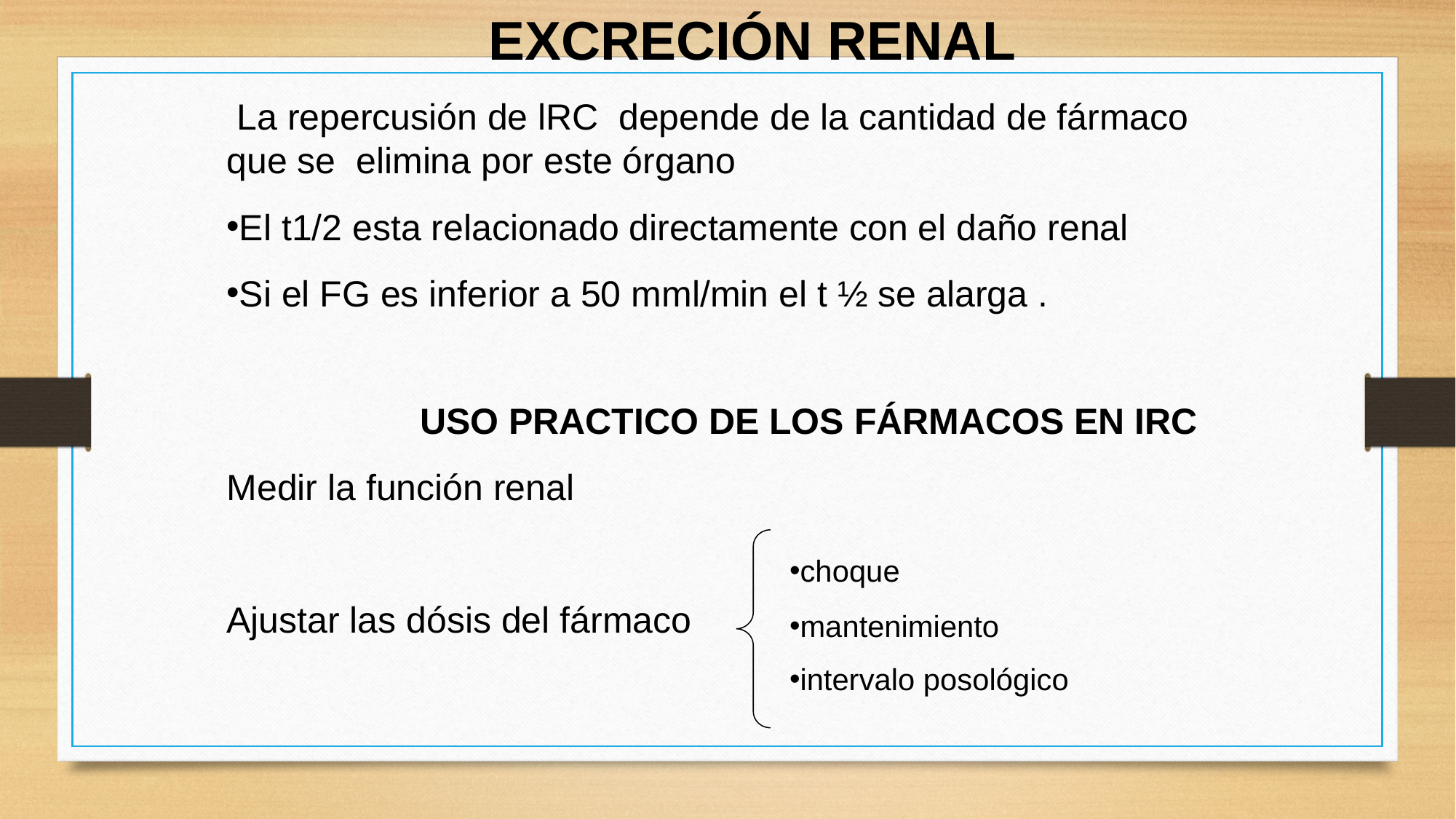

EXCRECIÓN RENAL
 La repercusión de lRC  depende de la cantidad de fármaco que se  elimina por este órgano
El t1/2 esta relacionado directamente con el daño renal
Si el FG es inferior a 50 mml/min el t ½ se alarga .

                   USO PRACTICO DE LOS FÁRMACOS EN IRC
Medir la función renal

Ajustar las dósis del fármaco

choque
mantenimiento
intervalo posológico